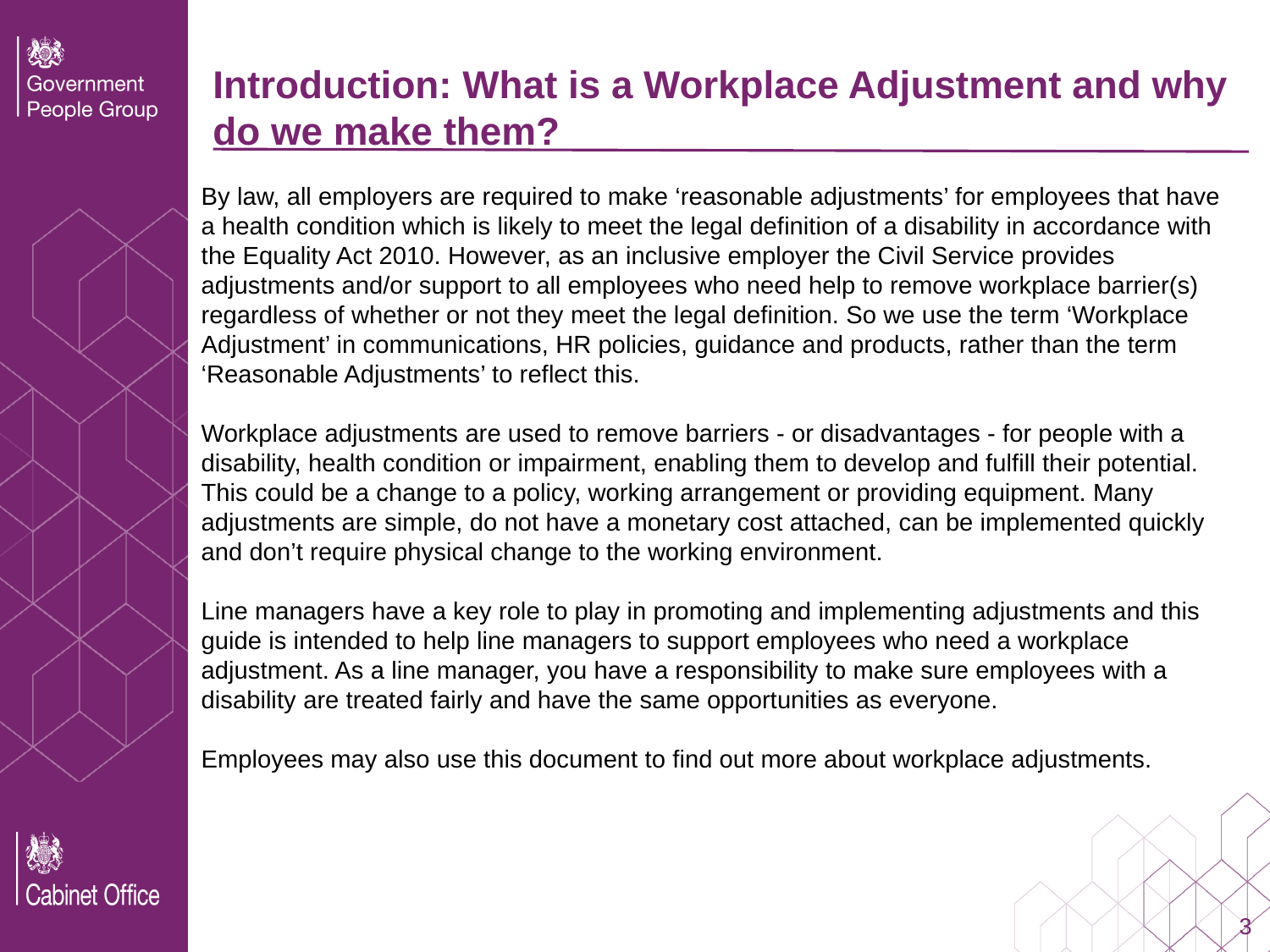

# Introduction: What is a Workplace Adjustment and why do we make them?
By law, all employers are required to make ‘reasonable adjustments’ for employees that have a health condition which is likely to meet the legal definition of a disability in accordance with the Equality Act 2010. However, as an inclusive employer the Civil Service provides adjustments and/or support to all employees who need help to remove workplace barrier(s) regardless of whether or not they meet the legal definition. So we use the term ‘Workplace Adjustment’ in communications, HR policies, guidance and products, rather than the term ‘Reasonable Adjustments’ to reflect this.

Workplace adjustments are used to remove barriers - or disadvantages - for people with a disability, health condition or impairment, enabling them to develop and fulfill their potential. This could be a change to a policy, working arrangement or providing equipment. Many adjustments are simple, do not have a monetary cost attached, can be implemented quickly and don’t require physical change to the working environment.

Line managers have a key role to play in promoting and implementing adjustments and this guide is intended to help line managers to support employees who need a workplace adjustment. As a line manager, you have a responsibility to make sure employees with a disability are treated fairly and have the same opportunities as everyone.

Employees may also use this document to find out more about workplace adjustments.
3